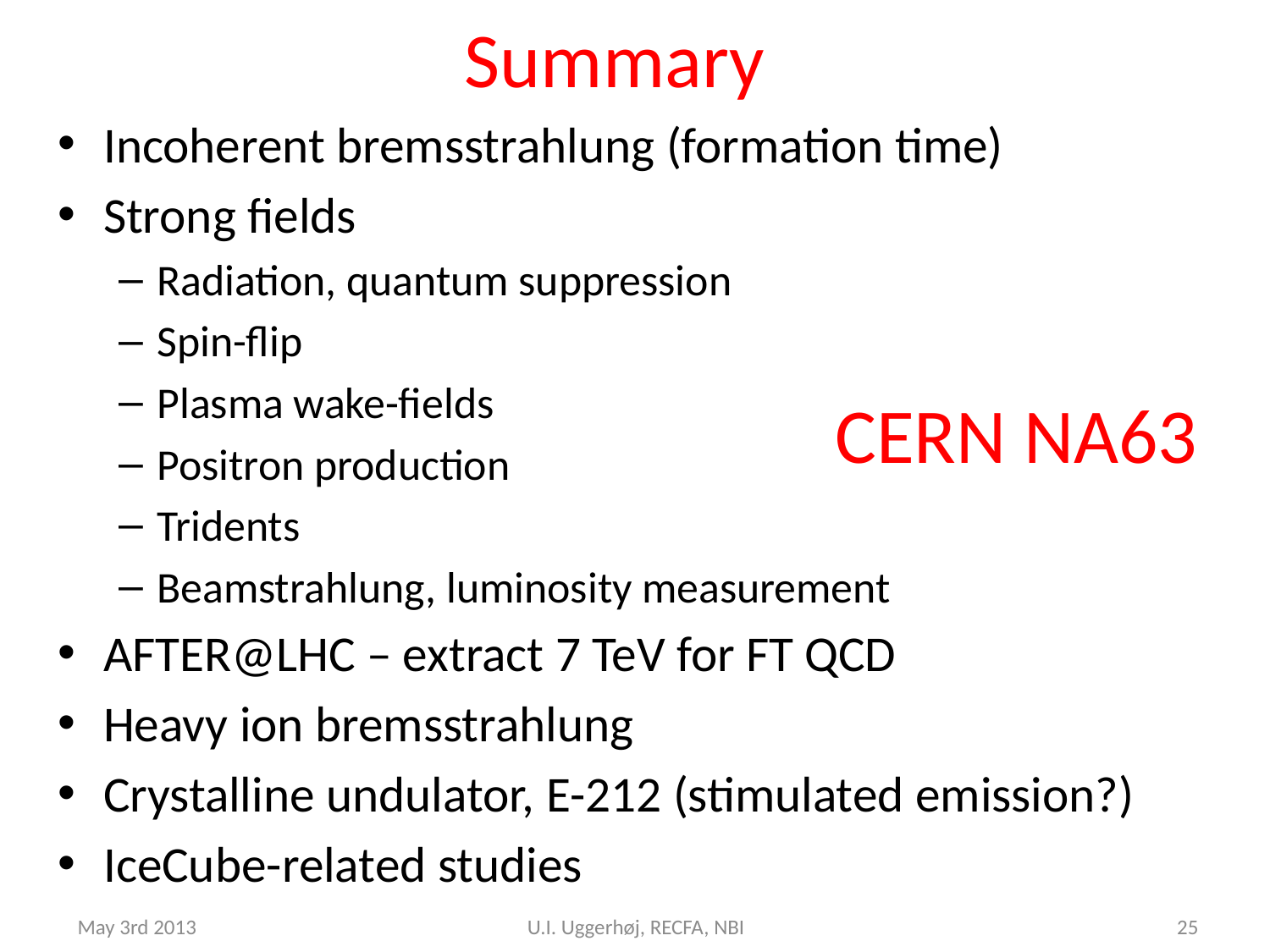

Summary
Incoherent bremsstrahlung (formation time)
Strong fields
Radiation, quantum suppression
Spin-flip
Plasma wake-fields
Positron production
Tridents
Beamstrahlung, luminosity measurement
AFTER@LHC – extract 7 TeV for FT QCD
Heavy ion bremsstrahlung
Crystalline undulator, E-212 (stimulated emission?)
IceCube-related studies

# CERN NA63
May 3rd 2013
U.I. Uggerhøj, RECFA, NBI
25